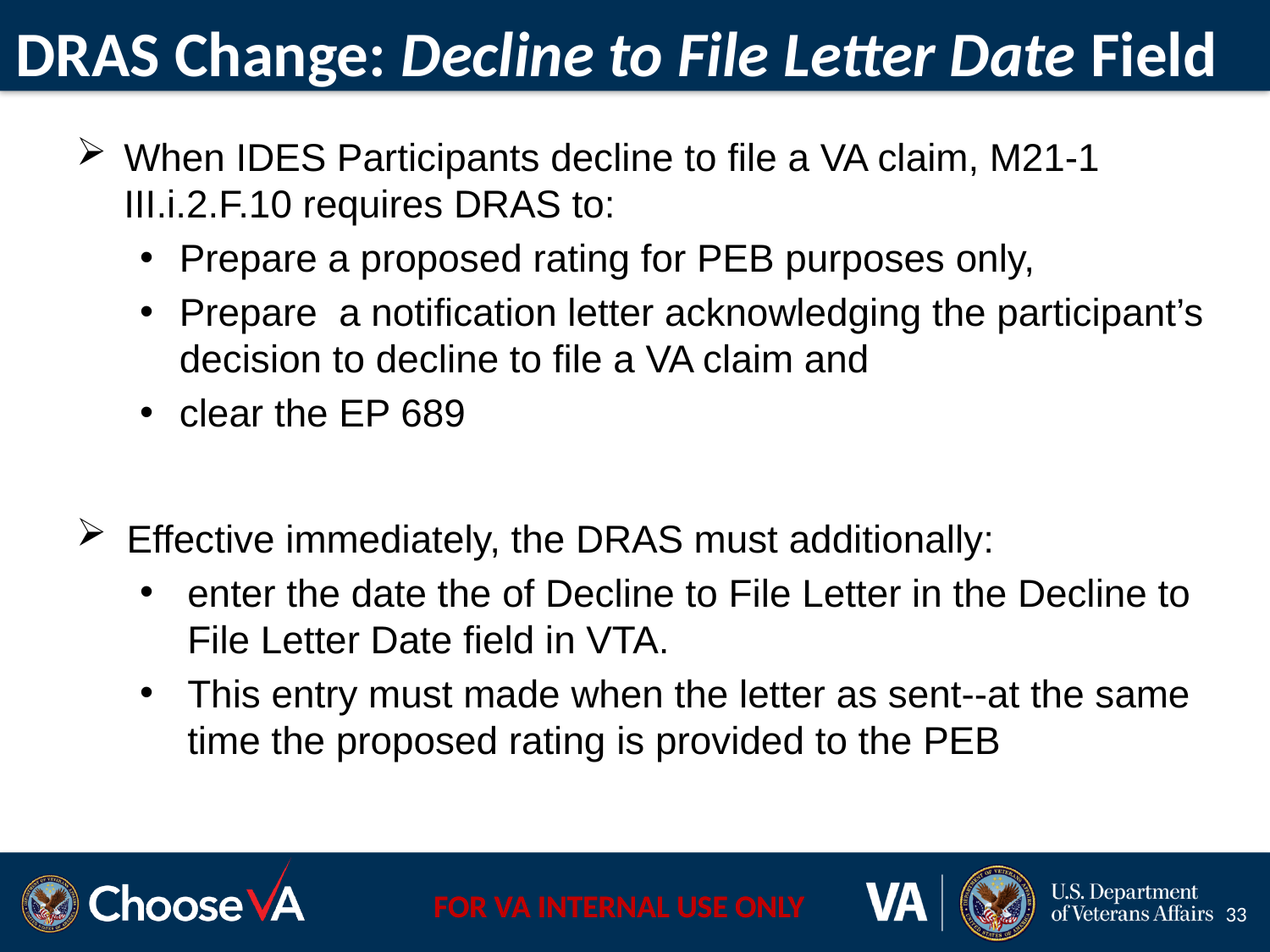

# DRAS Change: Decline to File Letter Date Field

When IDES Participants decline to file a VA claim, M21-1 III.i.2.F.10 requires DRAS to:
Prepare a proposed rating for PEB purposes only,
Prepare  a notification letter acknowledging the participant’s decision to decline to file a VA claim and
clear the EP 689

 Effective immediately, the DRAS must additionally:
enter the date the of Decline to File Letter in the Decline to File Letter Date field in VTA.
This entry must made when the letter as sent--at the same time the proposed rating is provided to the PEB
33